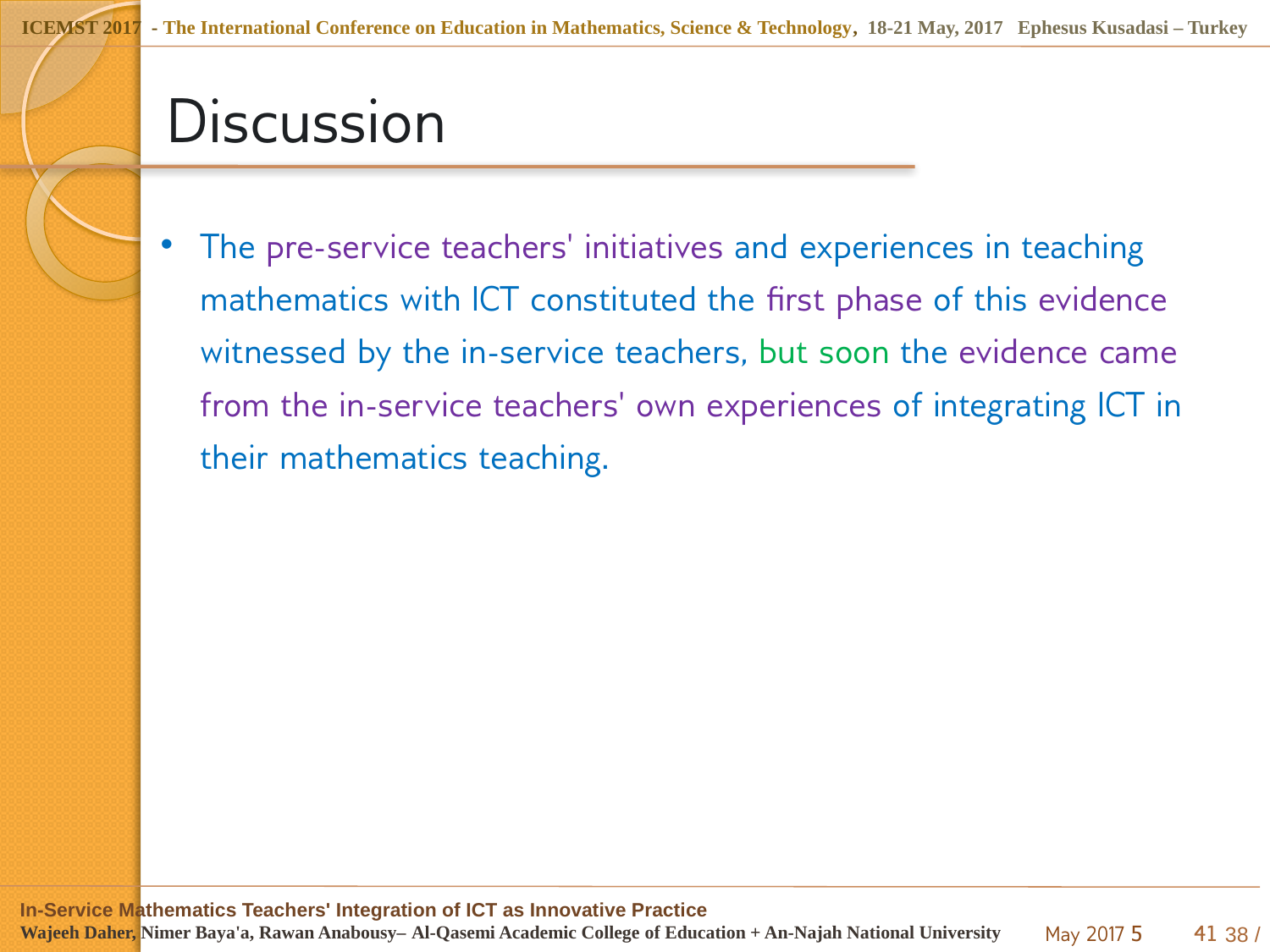

# Discussion
The pre-service teachers' initiatives and experiences in teaching mathematics with ICT constituted the first phase of this evidence witnessed by the in-service teachers, but soon the evidence came from the in-service teachers' own experiences of integrating ICT in their mathematics teaching.
5 May 2017
41